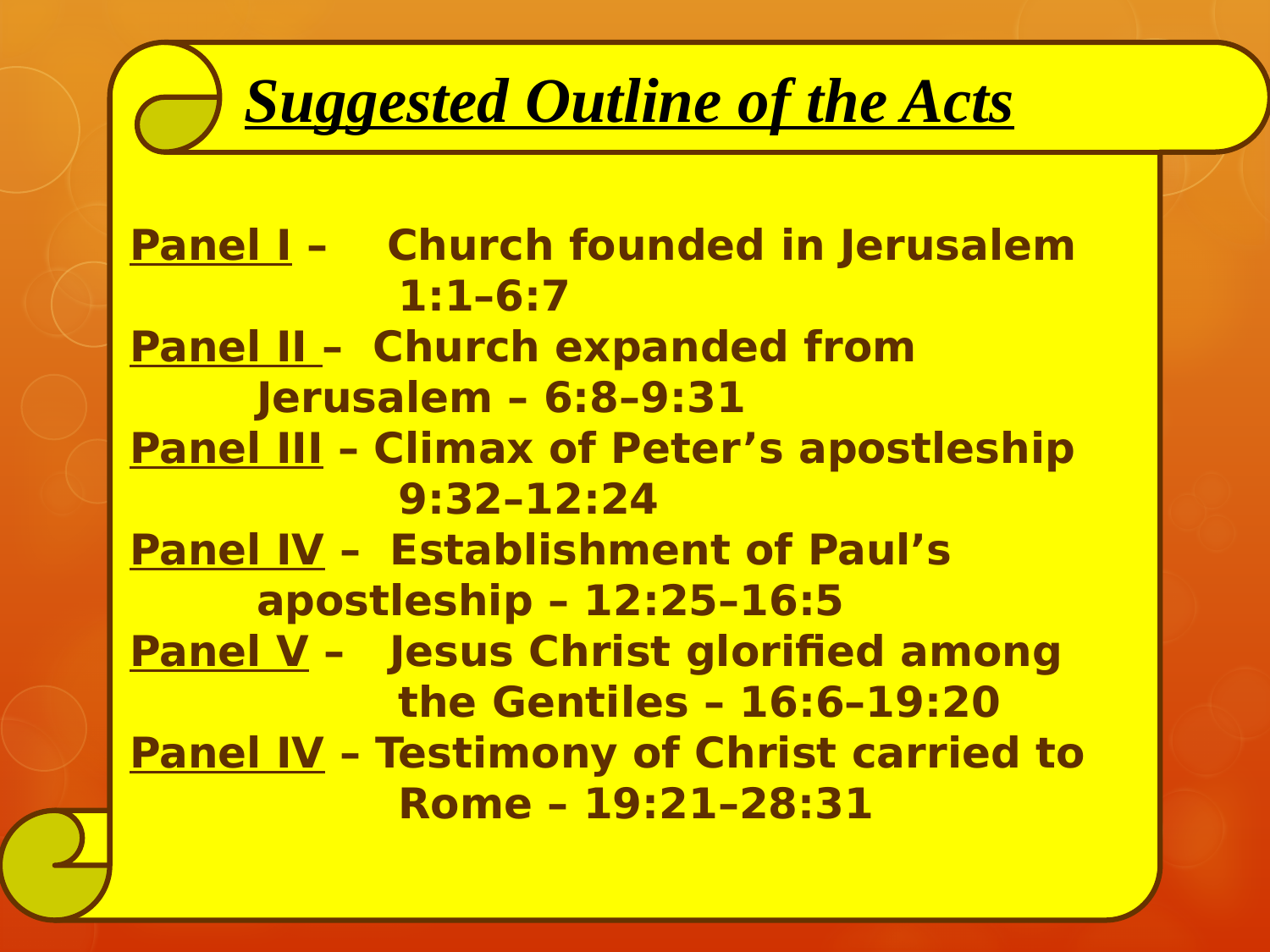

Suggested Outline of the Acts
Panel I –    Church founded in Jerusalem 			 1:1–6:7
Panel II –  Church expanded from 			Jerusalem – 6:8–9:31
Panel III – Climax of Peter’s apostleship 			 9:32–12:24
Panel IV –  Establishment of Paul’s 			apostleship – 12:25–16:5
Panel V –   Jesus Christ glorified among 			 the Gentiles – 16:6–19:20
Panel IV – Testimony of Christ carried to 			 Rome – 19:21–28:31